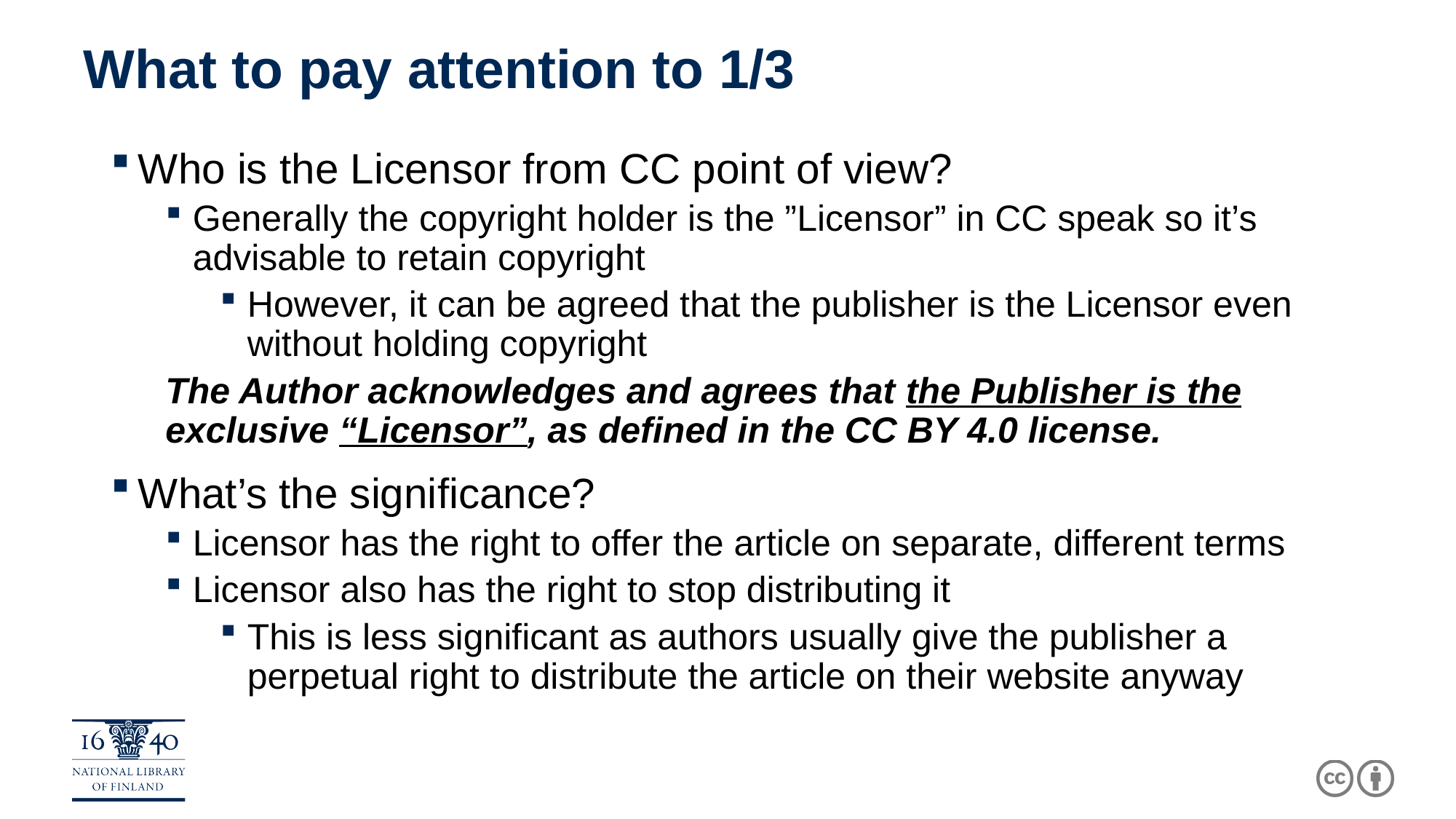

# What to pay attention to 1/3
Who is the Licensor from CC point of view?
Generally the copyright holder is the ”Licensor” in CC speak so it’s advisable to retain copyright
However, it can be agreed that the publisher is the Licensor even without holding copyright
The Author acknowledges and agrees that the Publisher is the exclusive “Licensor”, as defined in the CC BY 4.0 license.
What’s the significance?
Licensor has the right to offer the article on separate, different terms
Licensor also has the right to stop distributing it
This is less significant as authors usually give the publisher a perpetual right to distribute the article on their website anyway